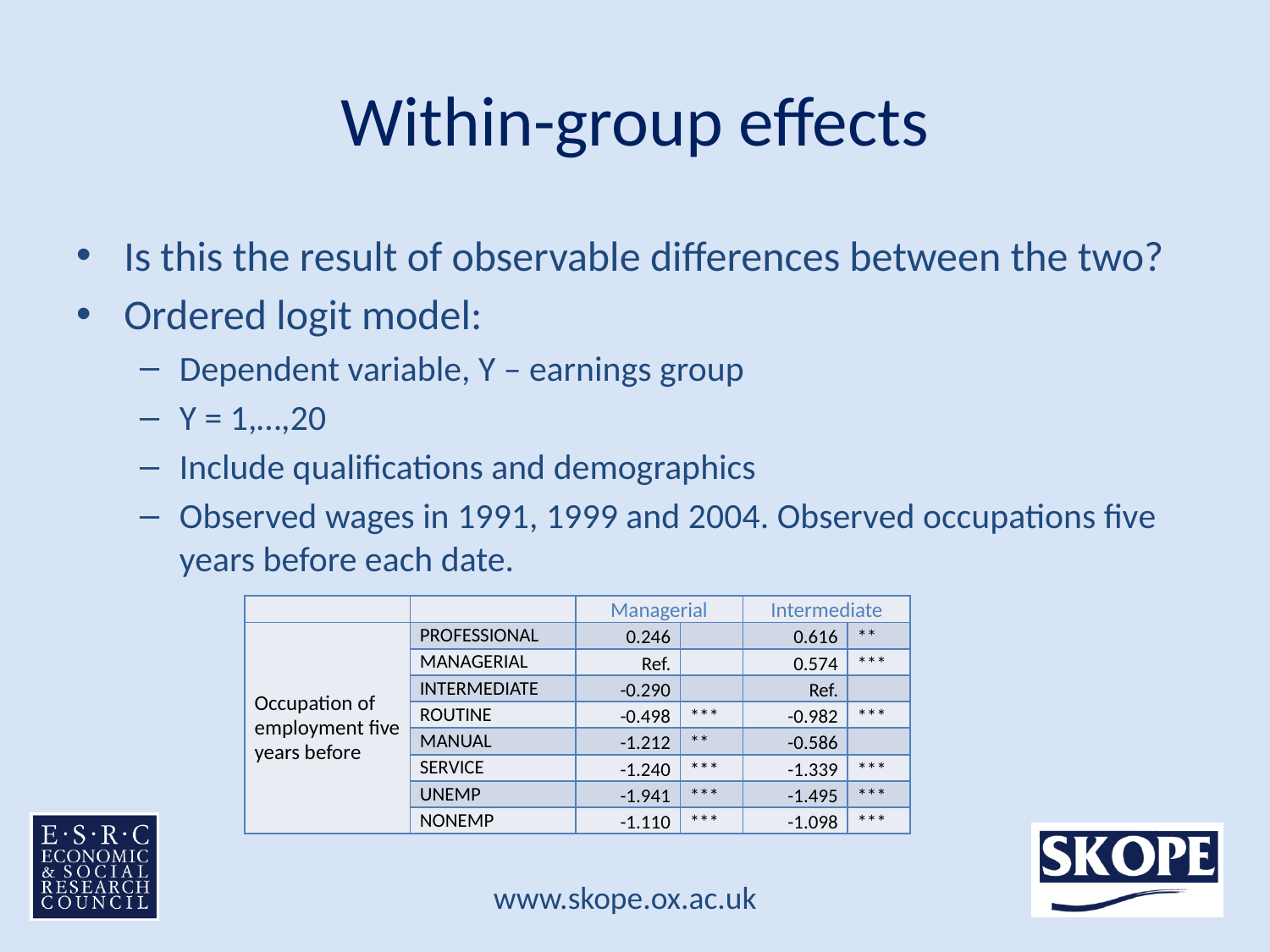

# Within-group effects
Is this the result of observable differences between the two?
Ordered logit model:
Dependent variable, Y – earnings group
Y = 1,…,20
Include qualifications and demographics
Observed wages in 1991, 1999 and 2004. Observed occupations five years before each date.

|  |  | Managerial |  | Intermediate |  |
| --- | --- | --- | --- | --- | --- |
| Occupation of employment five years before | PROFESSIONAL | 0.246 |  | 0.616 | \*\* |
|  | MANAGERIAL | Ref. |  | 0.574 | \*\*\* |
|  | INTERMEDIATE | -0.290 |  | Ref. |  |
|  | ROUTINE | -0.498 | \*\*\* | -0.982 | \*\*\* |
|  | MANUAL | -1.212 | \*\* | -0.586 |  |
|  | SERVICE | -1.240 | \*\*\* | -1.339 | \*\*\* |
|  | UNEMP | -1.941 | \*\*\* | -1.495 | \*\*\* |
|  | NONEMP | -1.110 | \*\*\* | -1.098 | \*\*\* |